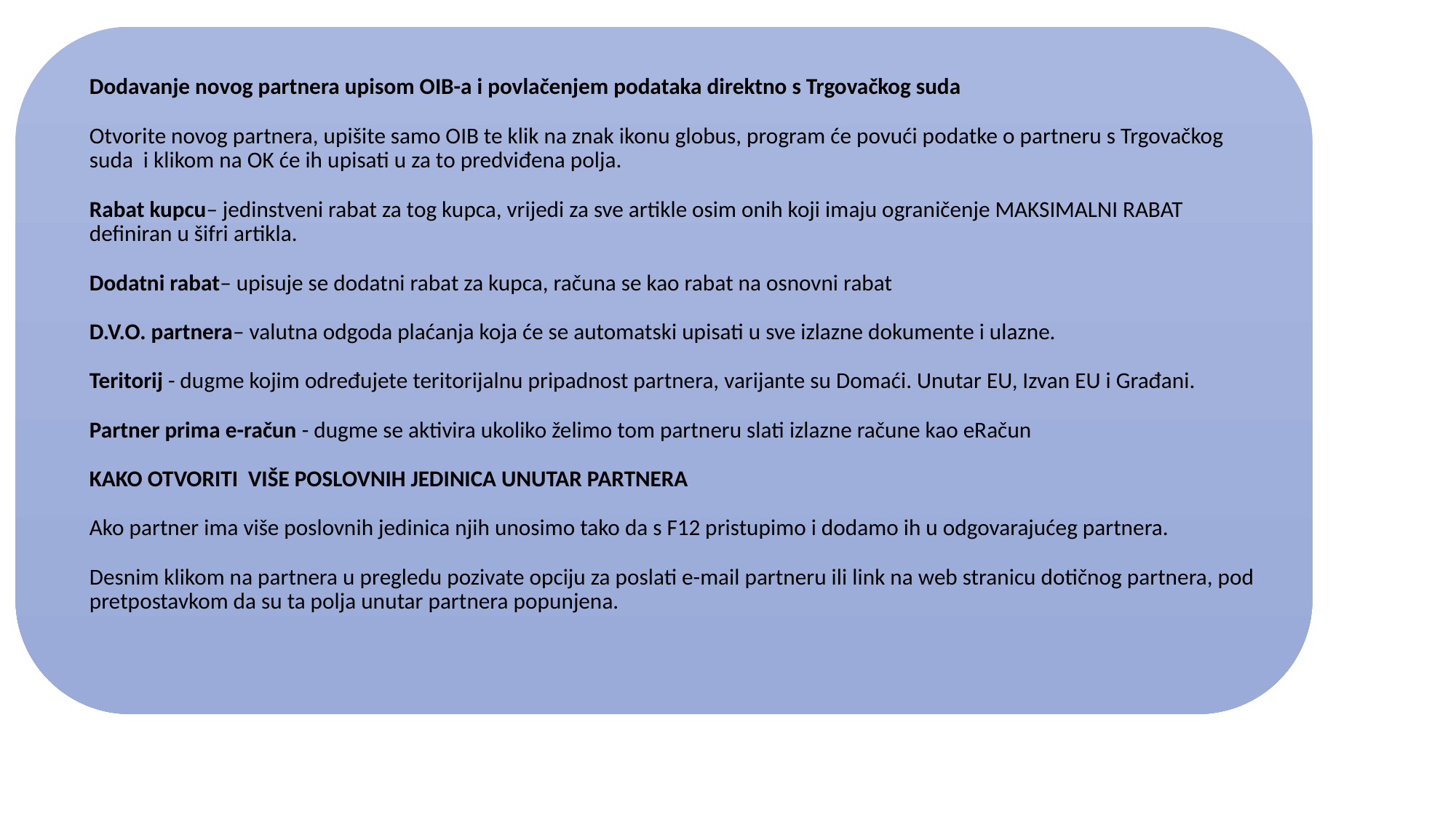

Dodavanje novog partnera upisom OIB-a i povlačenjem podataka direktno s Trgovačkog suda
Otvorite novog partnera, upišite samo OIB te klik na znak ikonu globus, program će povući podatke o partneru s Trgovačkog suda  i klikom na OK će ih upisati u za to predviđena polja.
Rabat kupcu– jedinstveni rabat za tog kupca, vrijedi za sve artikle osim onih koji imaju ograničenje MAKSIMALNI RABAT definiran u šifri artikla.
Dodatni rabat– upisuje se dodatni rabat za kupca, računa se kao rabat na osnovni rabat
D.V.O. partnera– valutna odgoda plaćanja koja će se automatski upisati u sve izlazne dokumente i ulazne.
Teritorij - dugme kojim određujete teritorijalnu pripadnost partnera, varijante su Domaći. Unutar EU, Izvan EU i Građani.
Partner prima e-račun - dugme se aktivira ukoliko želimo tom partneru slati izlazne račune kao eRačun
KAKO OTVORITI  VIŠE POSLOVNIH JEDINICA UNUTAR PARTNERA
Ako partner ima više poslovnih jedinica njih unosimo tako da s F12 pristupimo i dodamo ih u odgovarajućeg partnera.
Desnim klikom na partnera u pregledu pozivate opciju za poslati e-mail partneru ili link na web stranicu dotičnog partnera, pod pretpostavkom da su ta polja unutar partnera popunjena.